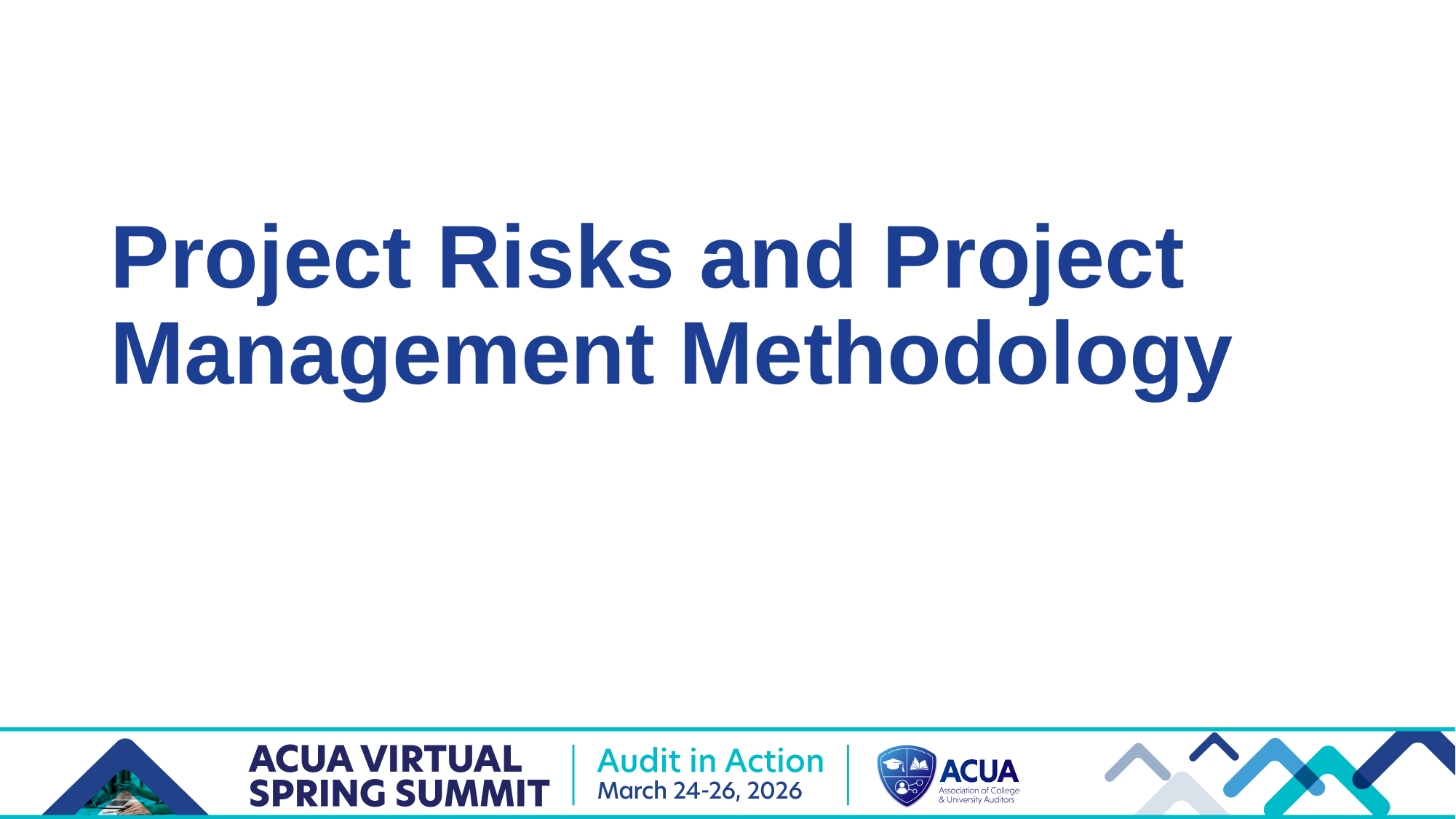

# Project Risks and Project Management Methodology